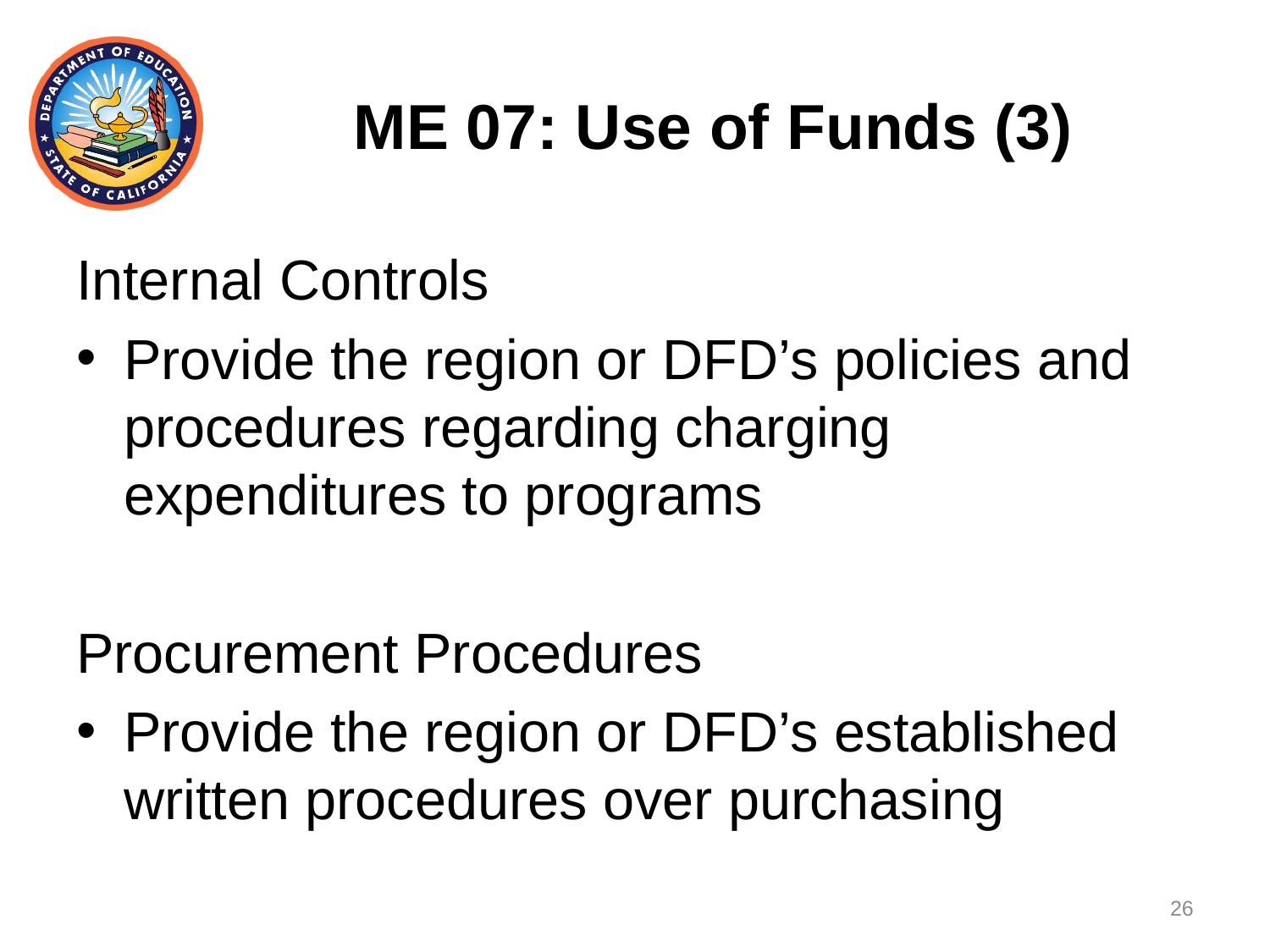

# ME 07: Use of Funds (3)
Internal Controls
Provide the region or DFD’s policies and procedures regarding charging expenditures to programs

Procurement Procedures
Provide the region or DFD’s established written procedures over purchasing
26